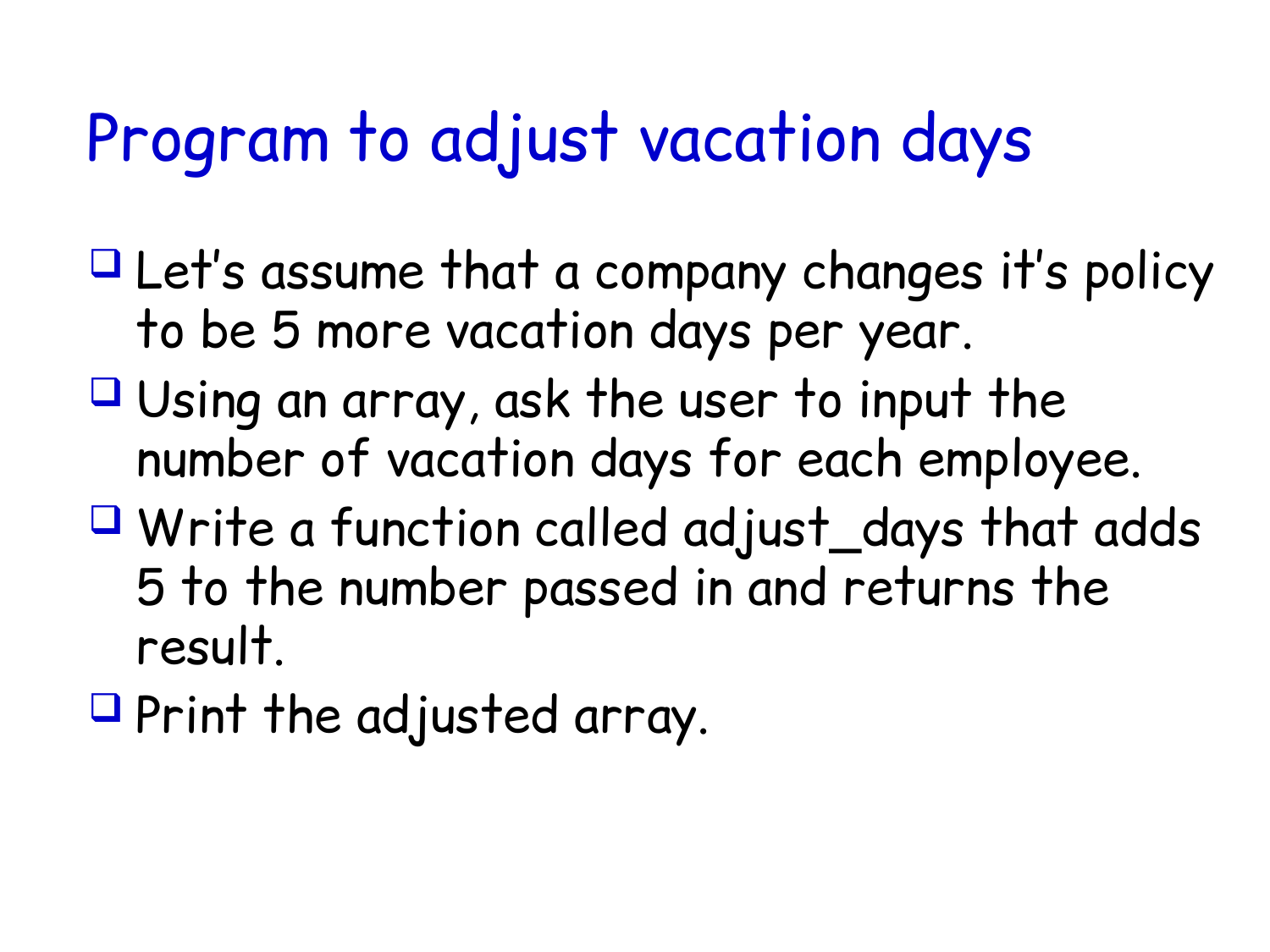

# Program to adjust vacation days
Let’s assume that a company changes it’s policy to be 5 more vacation days per year.
Using an array, ask the user to input the number of vacation days for each employee.
Write a function called adjust_days that adds 5 to the number passed in and returns the result.
Print the adjusted array.